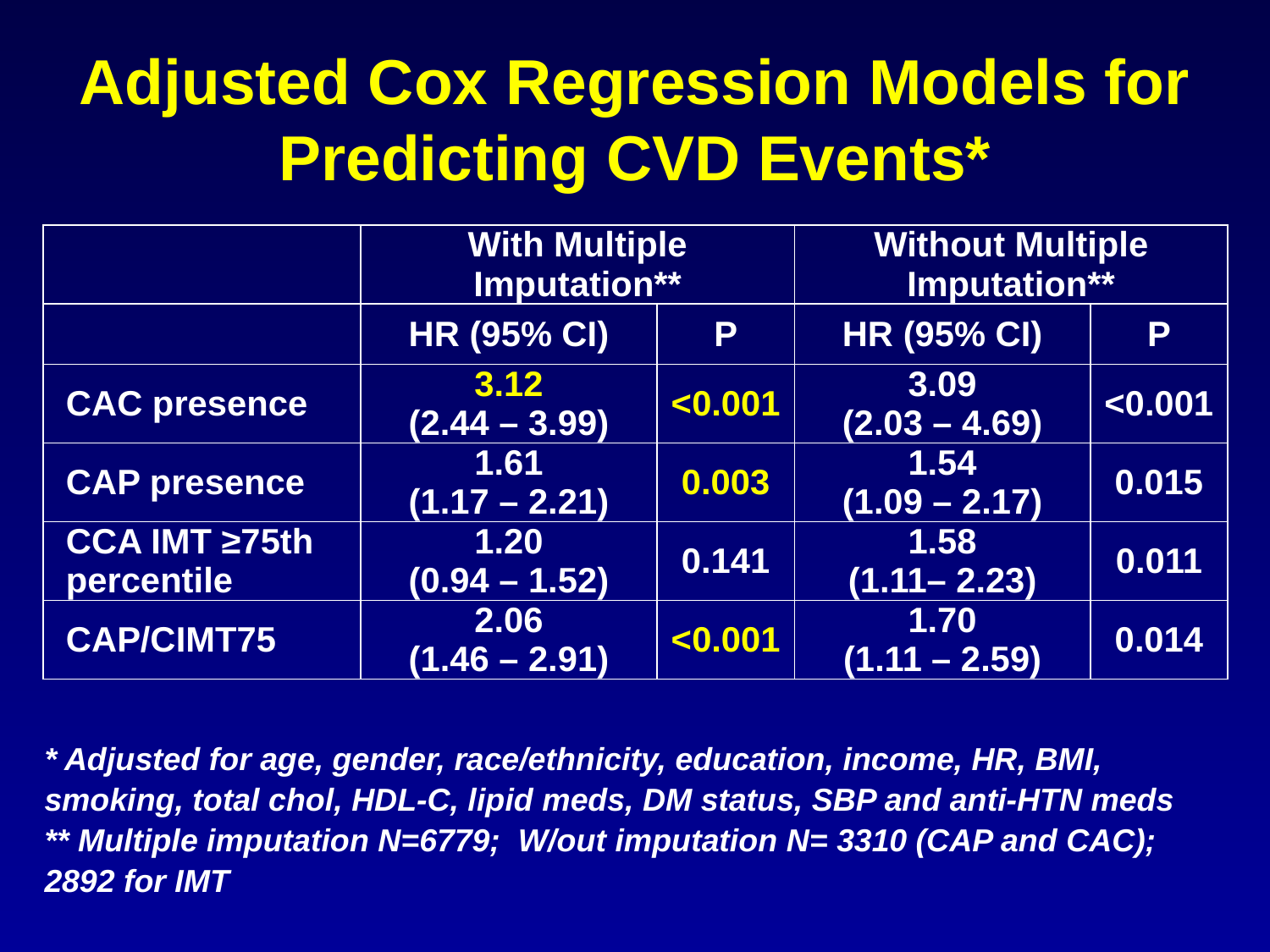

# Adjusted Cox Regression Models for Predicting CVD Events*
|  | With Multiple Imputation\*\* |  | Without Multiple Imputation\*\* |  |
| --- | --- | --- | --- | --- |
|  | HR (95% CI) | P | HR (95% CI) | P |
| CAC presence | 3.12 (2.44 – 3.99) | <0.001 | 3.09 (2.03 – 4.69) | <0.001 |
| CAP presence | 1.61 (1.17 – 2.21) | 0.003 | 1.54 (1.09 – 2.17) | 0.015 |
| CCA IMT ≥75th percentile | 1.20 (0.94 – 1.52) | 0.141 | 1.58 (1.11– 2.23) | 0.011 |
| CAP/CIMT75 | 2.06 (1.46 – 2.91) | <0.001 | 1.70 (1.11 – 2.59) | 0.014 |
* Adjusted for age, gender, race/ethnicity, education, income, HR, BMI, smoking, total chol, HDL-C, lipid meds, DM status, SBP and anti-HTN meds
** Multiple imputation N=6779;  W/out imputation N= 3310 (CAP and CAC); 2892 for IMT